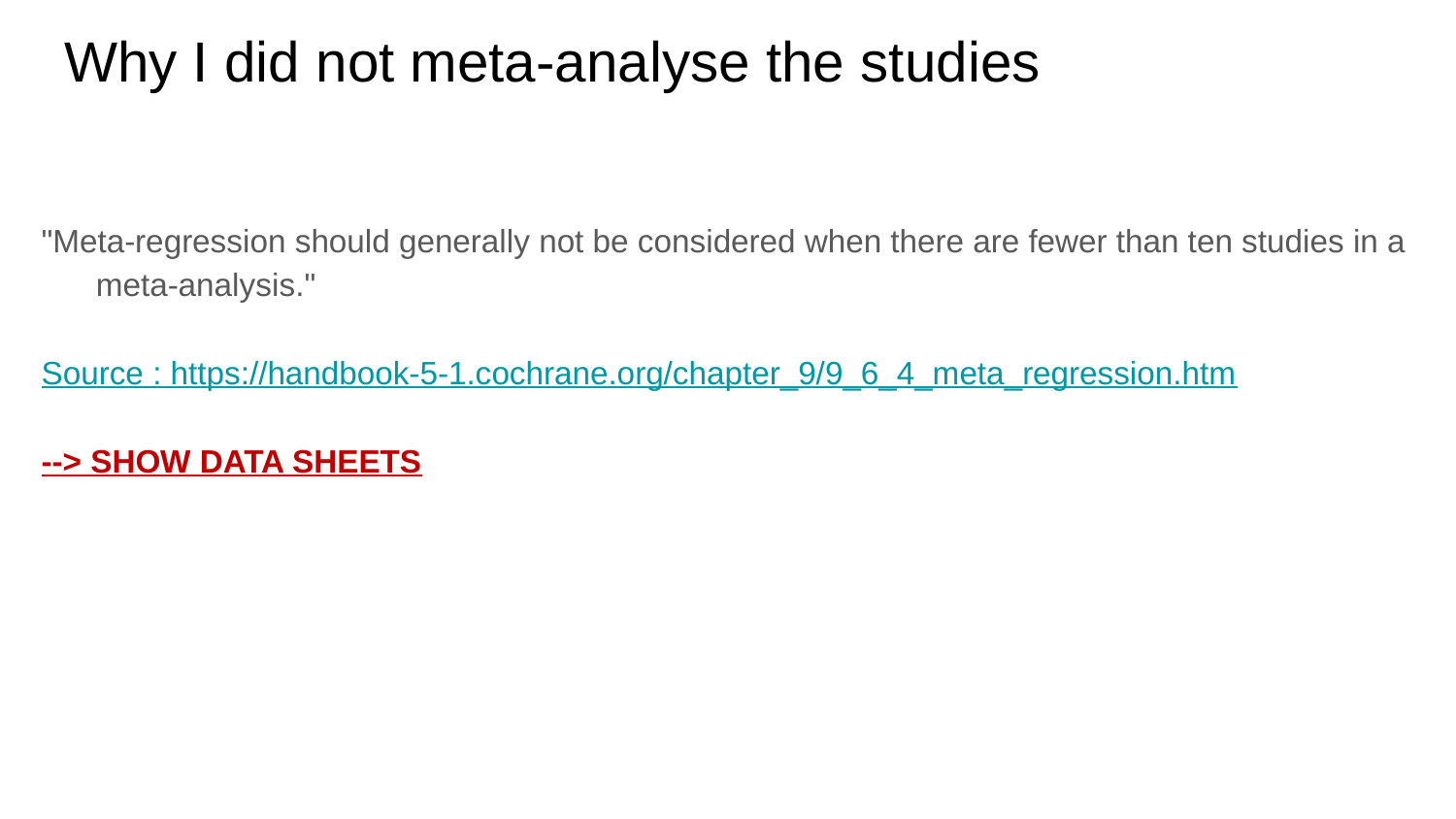

# Why I did not meta-analyse the studies
"Meta-regression should generally not be considered when there are fewer than ten studies in a meta-analysis."

Source : https://handbook-5-1.cochrane.org/chapter_9/9_6_4_meta_regression.htm

--> SHOW DATA SHEETS